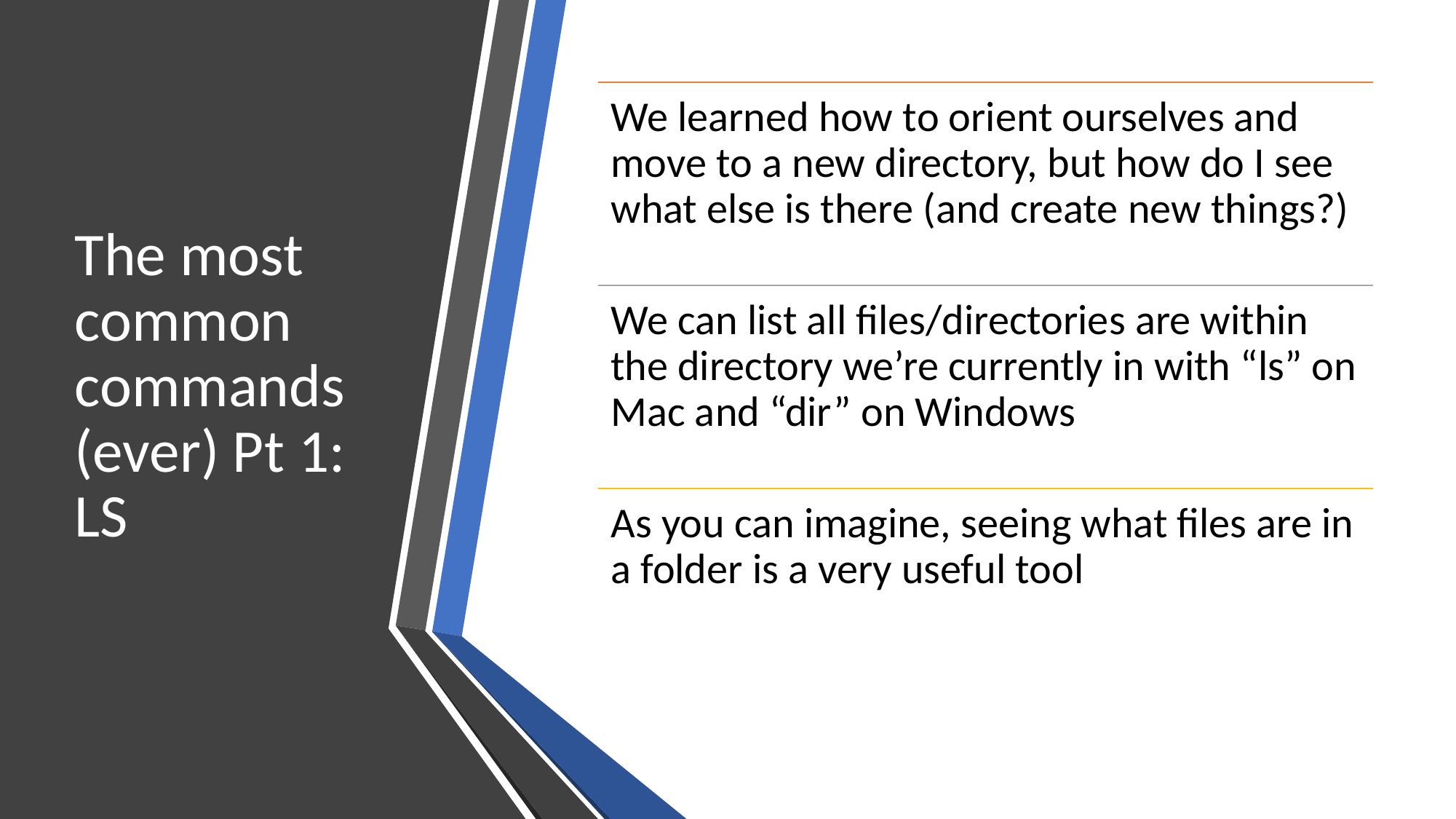

# The most common commands (ever) Pt 1: LS

We learned how to orient ourselves and move to a new directory, but how do I see what else is there (and create new things?)

We can list all files/directories are within the directory we’re currently in with “ls” on Mac and “dir” on Windows

As you can imagine, seeing what files are in a folder is a very useful tool